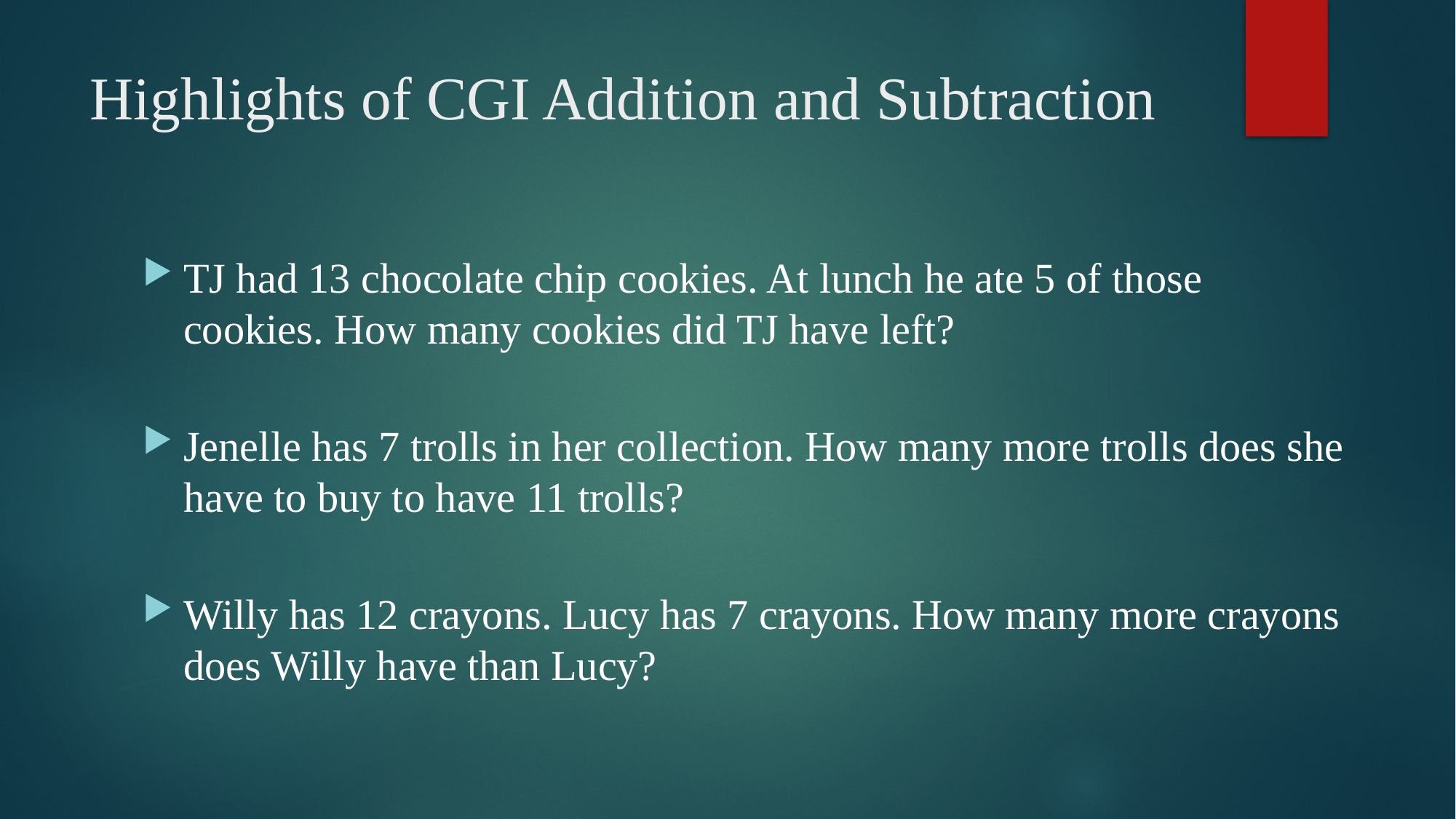

# Highlights of CGI Addition and Subtraction
TJ had 13 chocolate chip cookies. At lunch he ate 5 of those cookies. How many cookies did TJ have left?
Jenelle has 7 trolls in her collection. How many more trolls does she have to buy to have 11 trolls?
Willy has 12 crayons. Lucy has 7 crayons. How many more crayons does Willy have than Lucy?